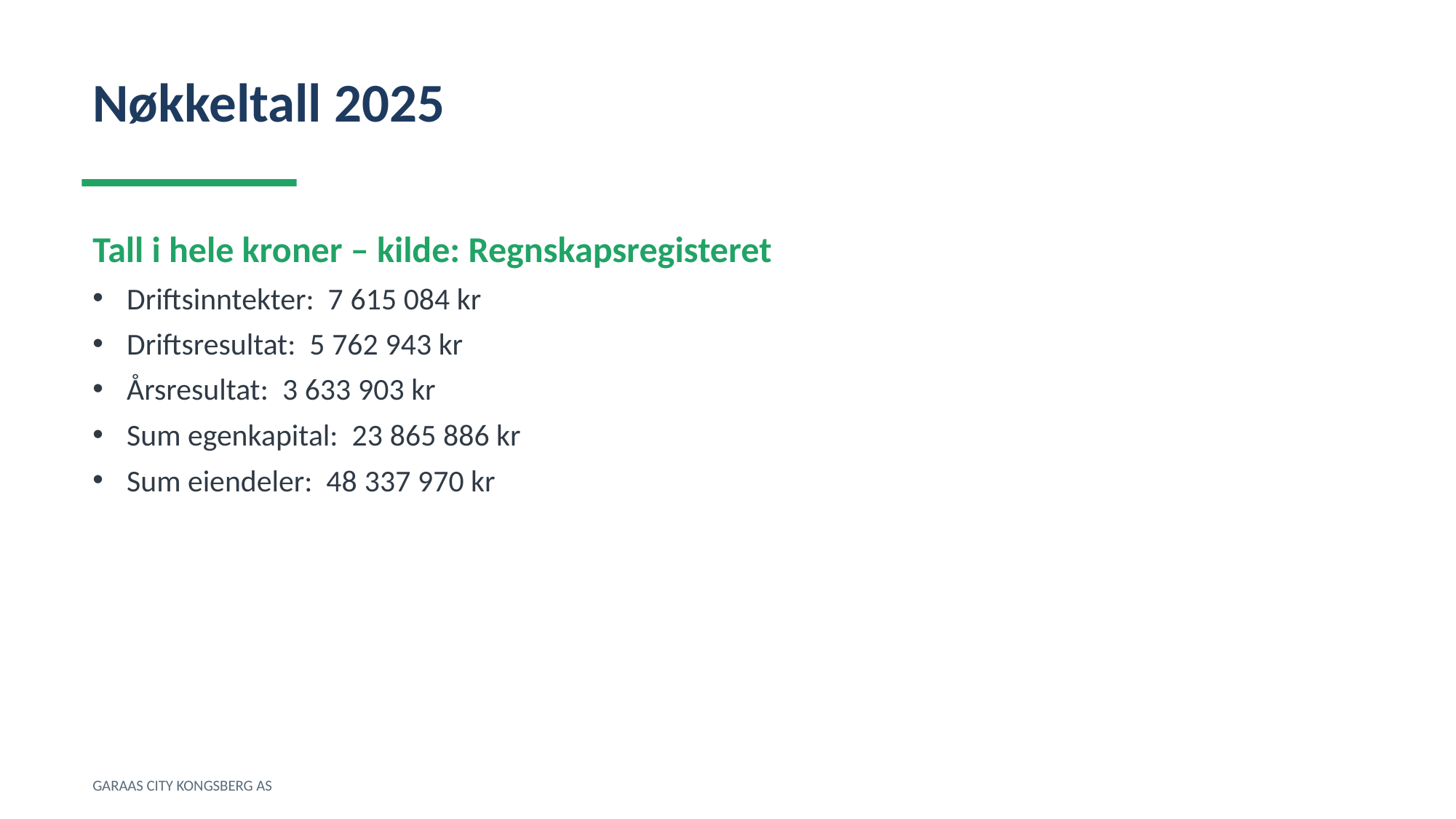

Nøkkeltall 2025

Tall i hele kroner – kilde: Regnskapsregisteret
Driftsinntekter:  7 615 084 kr
Driftsresultat:  5 762 943 kr
Årsresultat:  3 633 903 kr
Sum egenkapital:  23 865 886 kr
Sum eiendeler:  48 337 970 kr
GARAAS CITY KONGSBERG AS